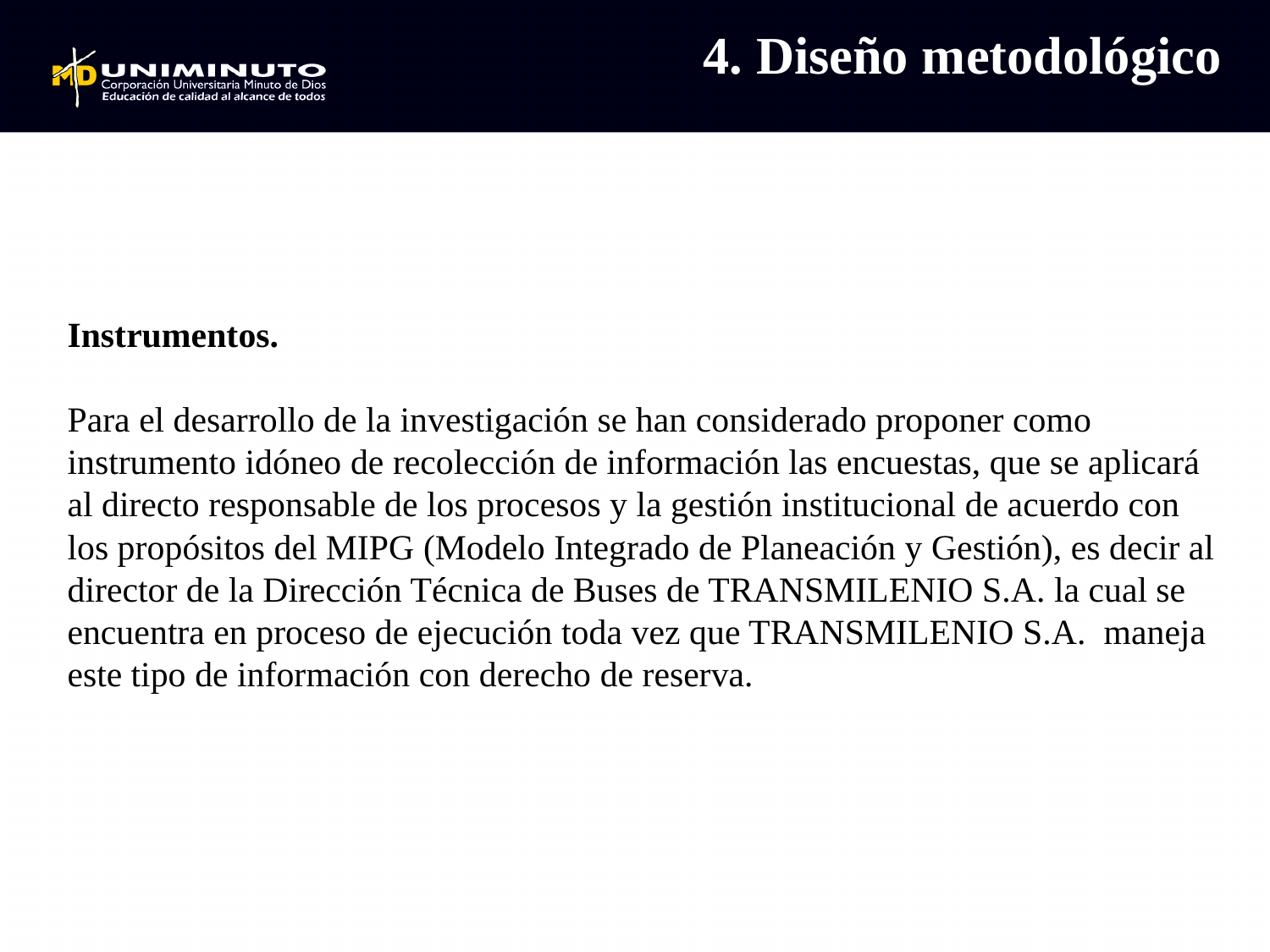

4. Diseño metodológico
Instrumentos.

Para el desarrollo de la investigación se han considerado proponer como instrumento idóneo de recolección de información las encuestas, que se aplicará al directo responsable de los procesos y la gestión institucional de acuerdo con los propósitos del MIPG (Modelo Integrado de Planeación y Gestión), es decir al director de la Dirección Técnica de Buses de TRANSMILENIO S.A. la cual se encuentra en proceso de ejecución toda vez que TRANSMILENIO S.A.  maneja este tipo de información con derecho de reserva.